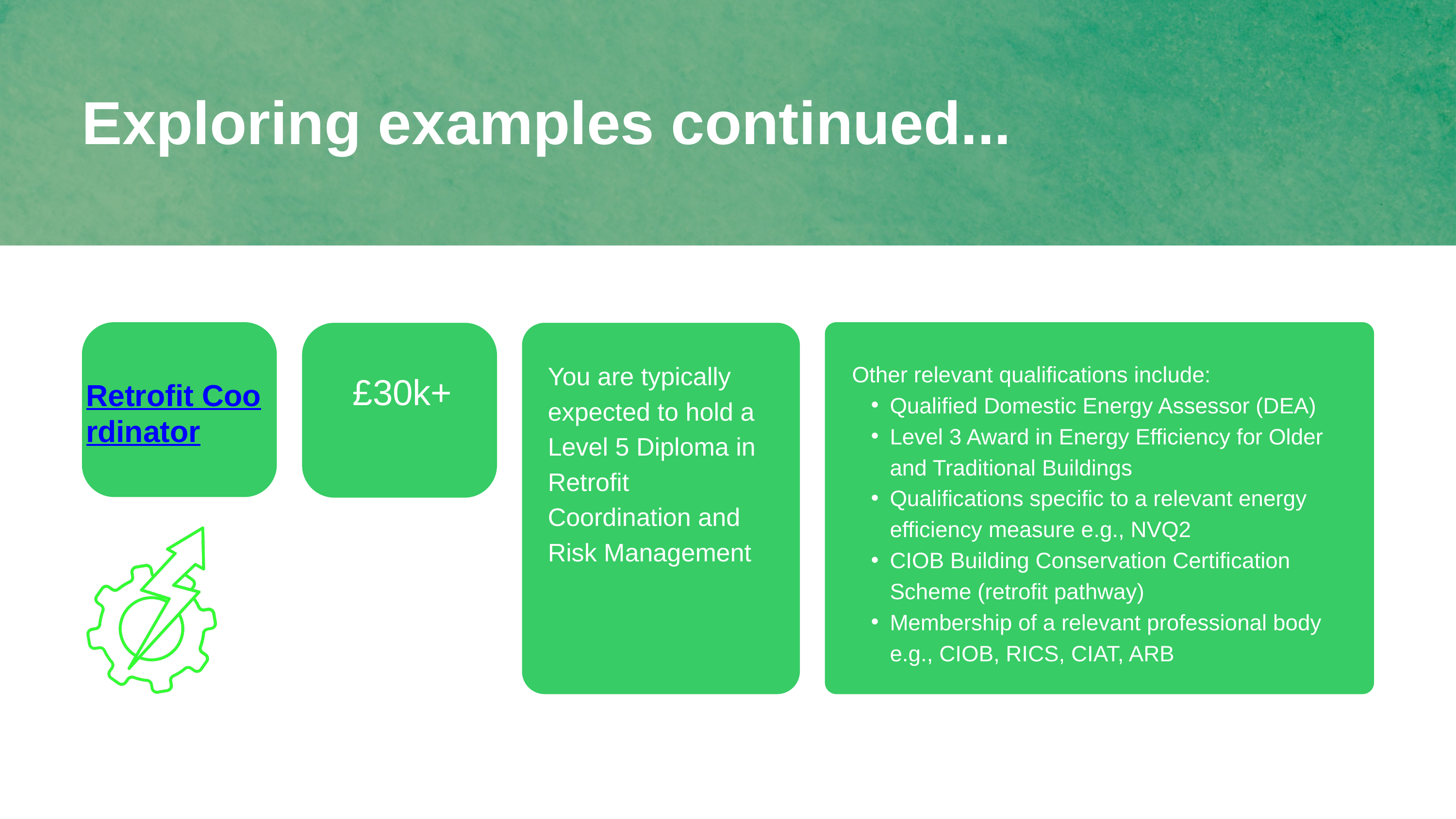

Exploring examples continued...

You are typically expected to hold a Level 5 Diploma in Retrofit Coordination and Risk Management
Other relevant qualifications include:
Qualified Domestic Energy Assessor (DEA)
Level 3 Award in Energy Efficiency for Older and Traditional Buildings
Qualifications specific to a relevant energy efficiency measure e.g., NVQ2
CIOB Building Conservation Certification Scheme (retrofit pathway)
Membership of a relevant professional body e.g., CIOB, RICS, CIAT, ARB
£30k+
Retrofit Coordinator